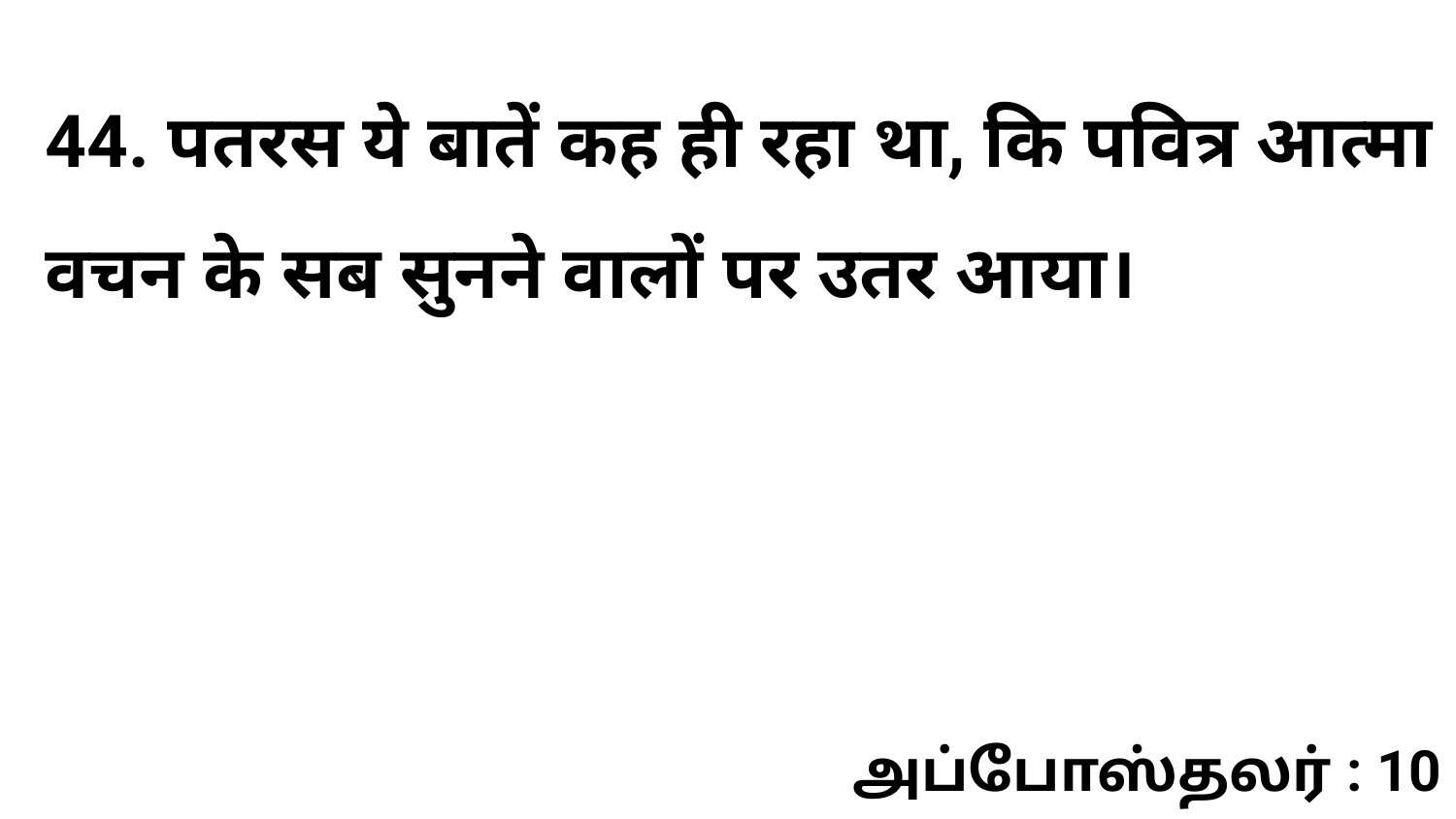

44. पतरस ये बातें कह ही रहा था, कि पवित्र आत्मा वचन के सब सुनने वालों पर उतर आया।
அப்போஸ்தலர் : 10